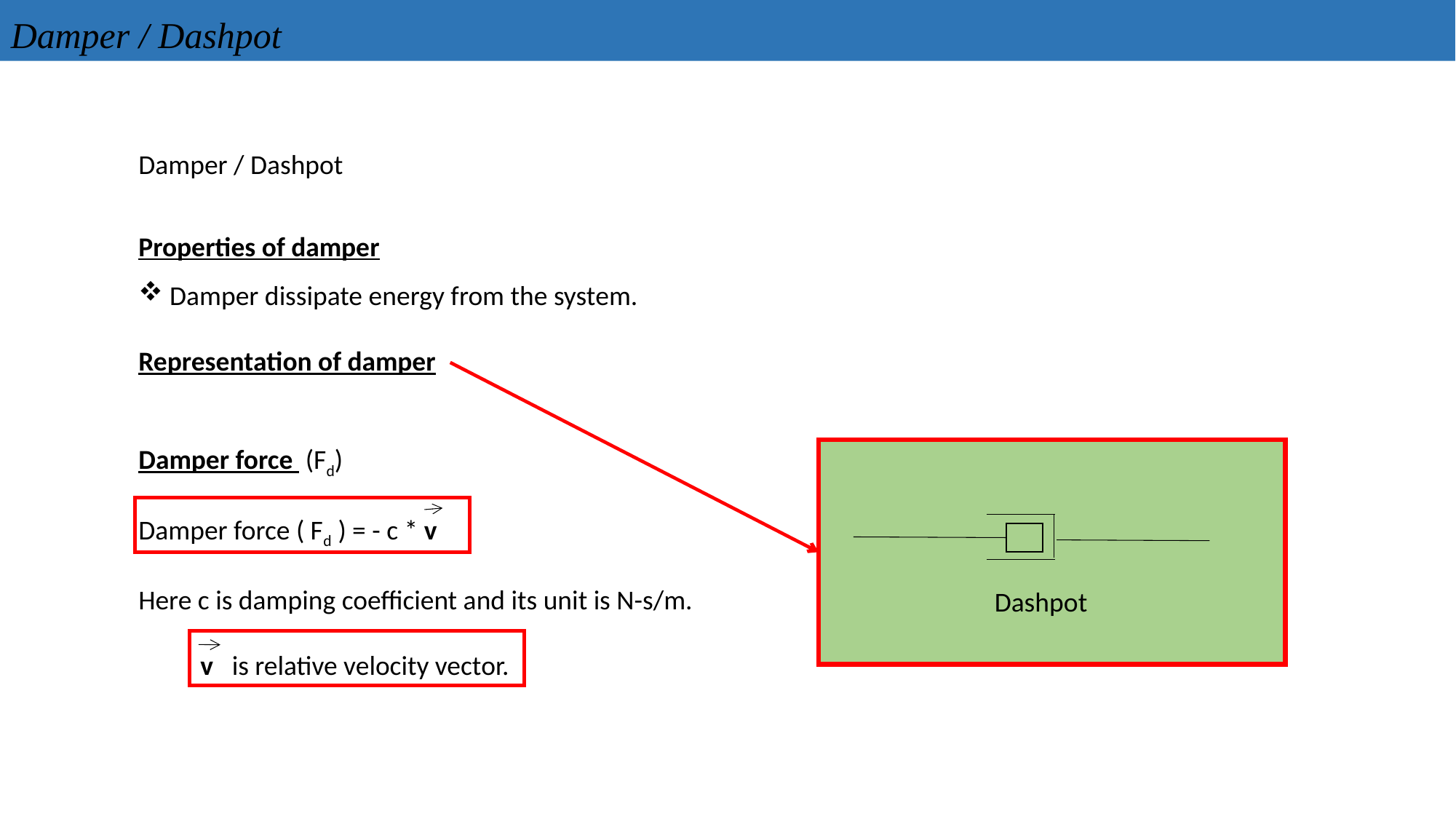

Damper / Dashpot

Damper / Dashpot

Properties of damper
 Damper dissipate energy from the system.

Representation of damper

Damper force  (Fd)

Damper force ( Fd ) = - c * v

Here c is damping coefficient and its unit is N-s/m.

          v   is relative velocity vector.

Dashpot